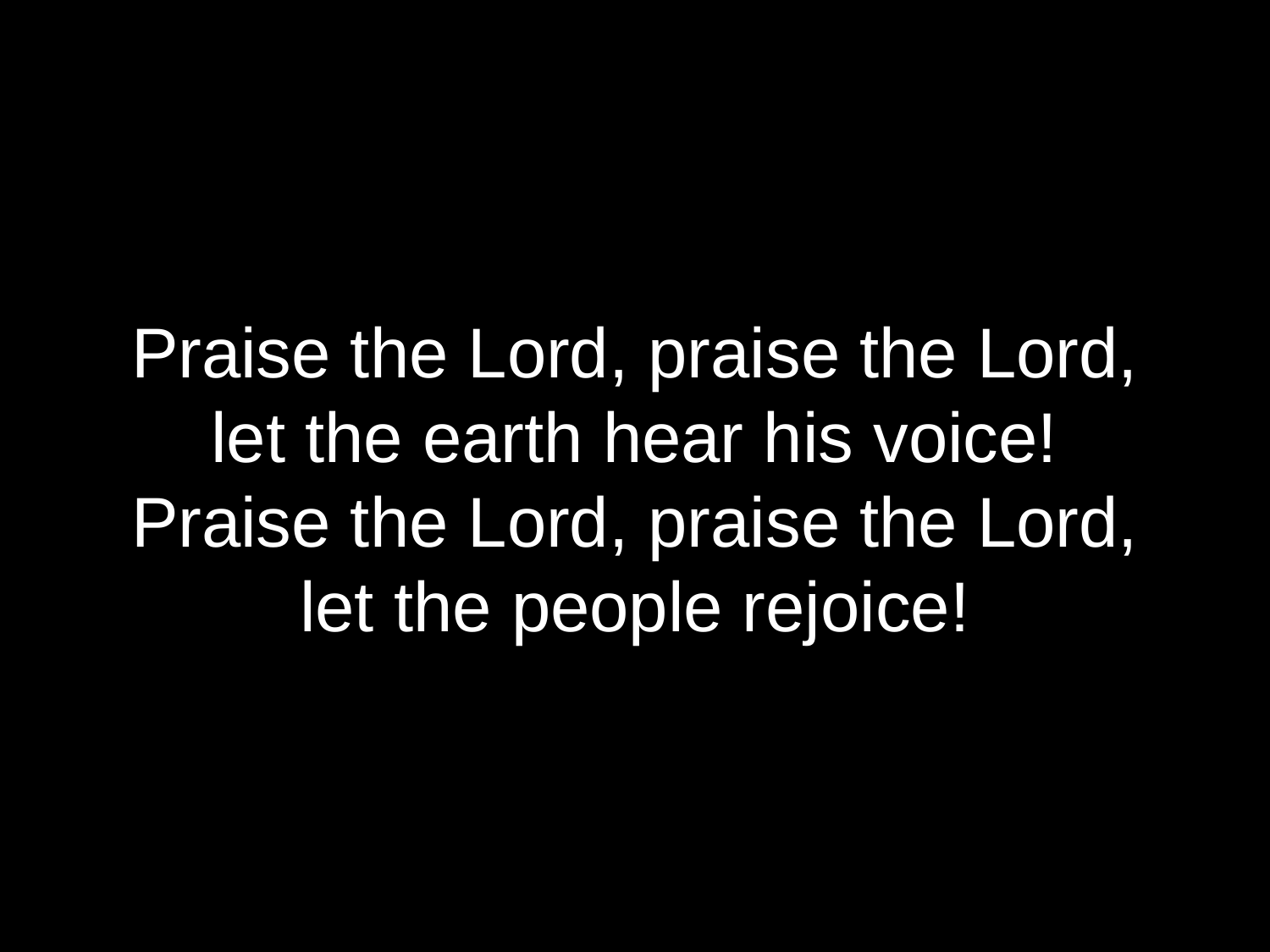

Praise the Lord, praise the Lord,
let the earth hear his voice!
Praise the Lord, praise the Lord,
let the people rejoice!